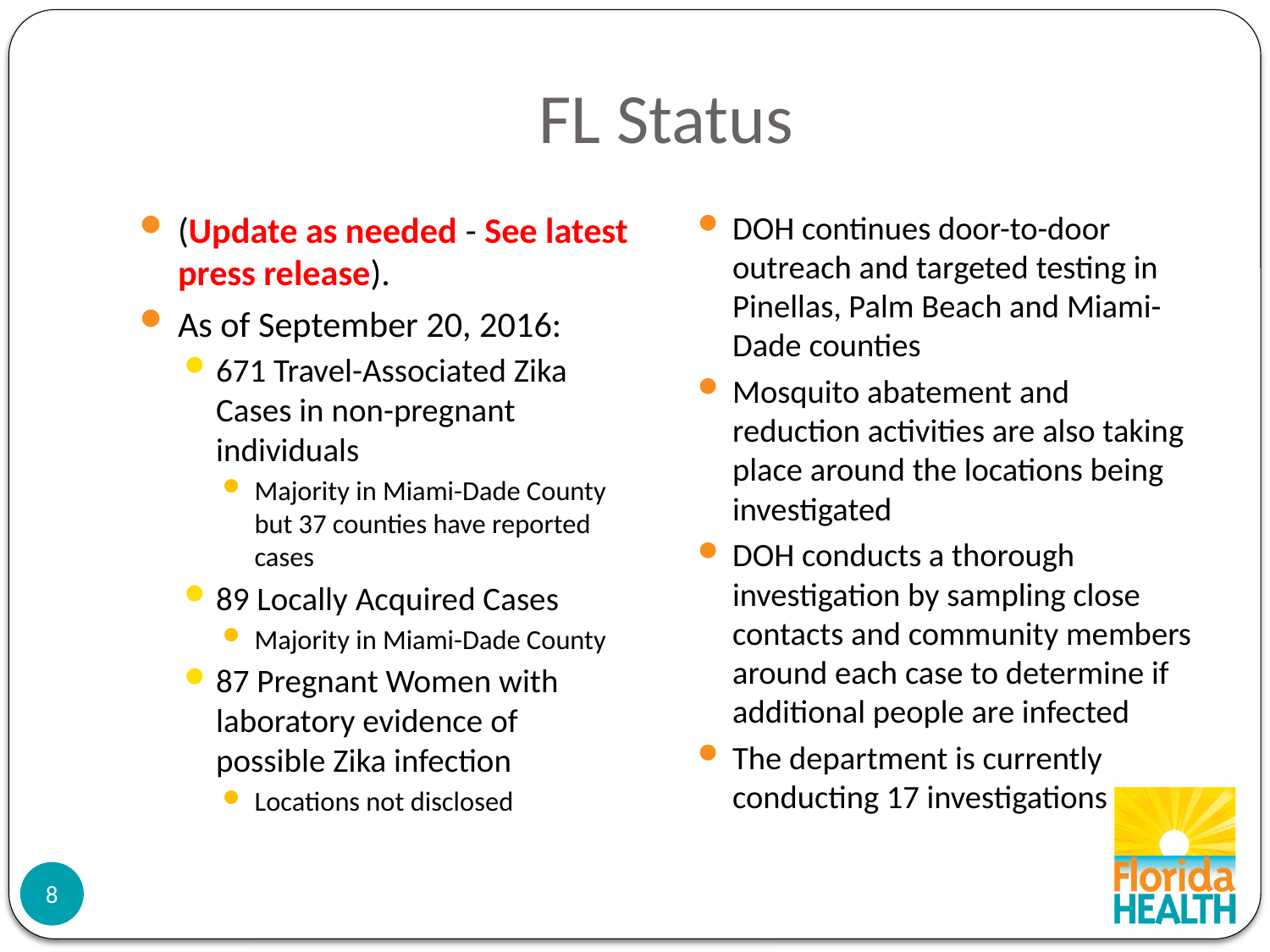

# FL Status
(Update as needed - See latest press release).
As of September 20, 2016:
671 Travel-Associated Zika Cases in non-pregnant individuals
Majority in Miami-Dade County but 37 counties have reported cases
89 Locally Acquired Cases
Majority in Miami-Dade County
87 Pregnant Women with laboratory evidence of possible Zika infection
Locations not disclosed
DOH continues door-to-door outreach and targeted testing in Pinellas, Palm Beach and Miami-Dade counties
Mosquito abatement and reduction activities are also taking place around the locations being investigated
DOH conducts a thorough investigation by sampling close contacts and community members around each case to determine if additional people are infected
The department is currently conducting 17 investigations
8